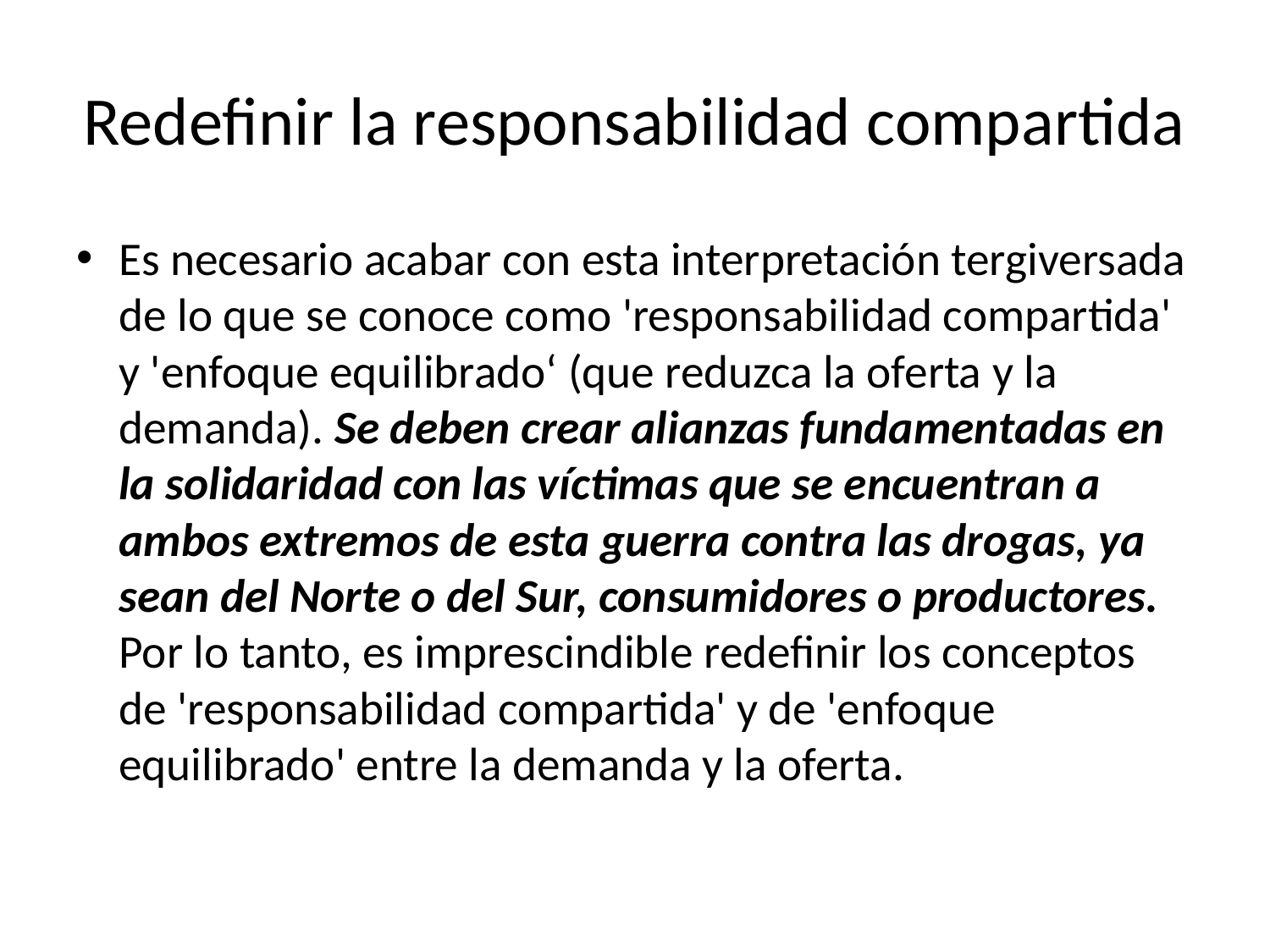

# Redefinir la responsabilidad compartida
Es necesario acabar con esta interpretación tergiversada de lo que se conoce como 'responsabilidad compartida' y 'enfoque equilibrado‘ (que reduzca la oferta y la demanda). Se deben crear alianzas fundamentadas en la solidaridad con las víctimas que se encuentran a ambos extremos de esta guerra contra las drogas, ya sean del Norte o del Sur, consumidores o productores. Por lo tanto, es imprescindible redefinir los conceptos de 'responsabilidad compartida' y de 'enfoque equilibrado' entre la demanda y la oferta.